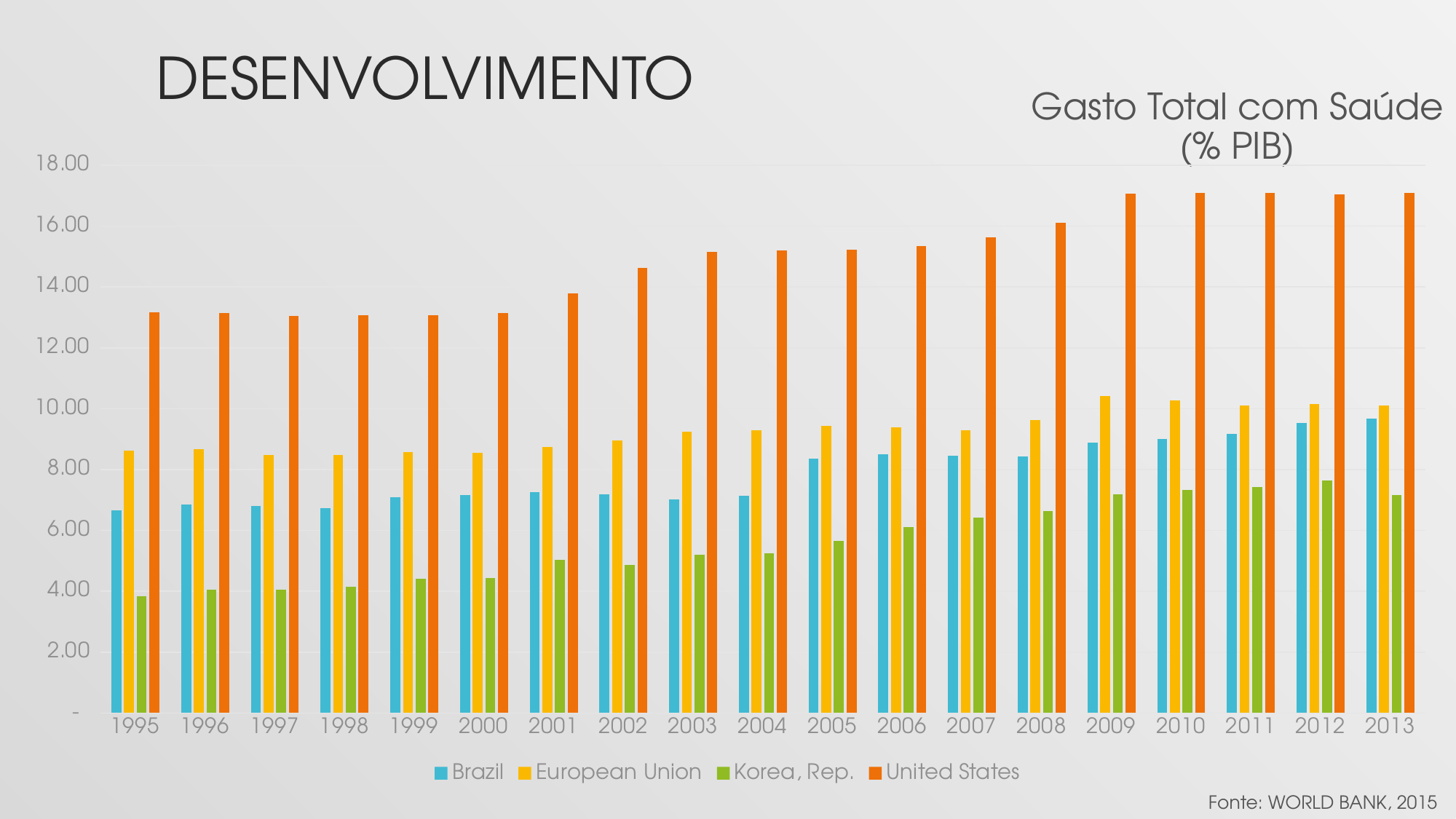

# desenvolvimento
Gasto Total com Saúde
(% PIB)

### Chart

| Category | Brazil | European Union | Korea, Rep. | United States |
|---|---|---|---|---|
| 1995 | 6.65233539 | 8.611655691161145 | 3.84115995 | 13.16246219 |
| 1996 | 6.84886222 | 8.672816723219293 | 4.04143984 | 13.13630528 |
| 1997 | 6.80873175 | 8.487744178880156 | 4.04679866 | 13.04603439 |
| 1998 | 6.73858034 | 8.480902934506739 | 4.14799715 | 13.06600971 |
| 1999 | 7.0868891 | 8.574043504092481 | 4.41094234 | 13.07010897 |
| 2000 | 7.16416105 | 8.546182687908397 | 4.44548634 | 13.14418973 |
| 2001 | 7.26895808 | 8.734251776986296 | 5.02369779 | 13.79778098 |
| 2002 | 7.19452275 | 8.967793063340972 | 4.87314802 | 14.62751955 |
| 2003 | 7.02514253 | 9.253726204882746 | 5.20166906 | 15.14444152 |
| 2004 | 7.13057282 | 9.283032230136996 | 5.24810777 | 15.20902804 |
| 2005 | 8.36133828 | 9.428952734695931 | 5.65641499 | 15.23046291 |
| 2006 | 8.49788751 | 9.38465232131025 | 6.11051696 | 15.33928715 |
| 2007 | 8.45697079 | 9.302161657344056 | 6.40795189 | 15.61764691 |
| 2008 | 8.44263776 | 9.614038767824963 | 6.63567447 | 16.10097896 |
| 2009 | 8.88610991 | 10.424071633137551 | 7.18895648 | 17.06672839 |
| 2010 | 9.00821164 | 10.27427175968374 | 7.33433912 | 17.08369041 |
| 2011 | 9.17399884 | 10.115077816292805 | 7.42312793 | 17.09811721 |
| 2012 | 9.52283808 | 10.148074658854878 | 7.63369522 | 17.04766129 |
| 2013 | 9.67087495 | 10.114433066546761 | 7.17279614 | 17.09763974 |
Fonte: WORLD BANK, 2015